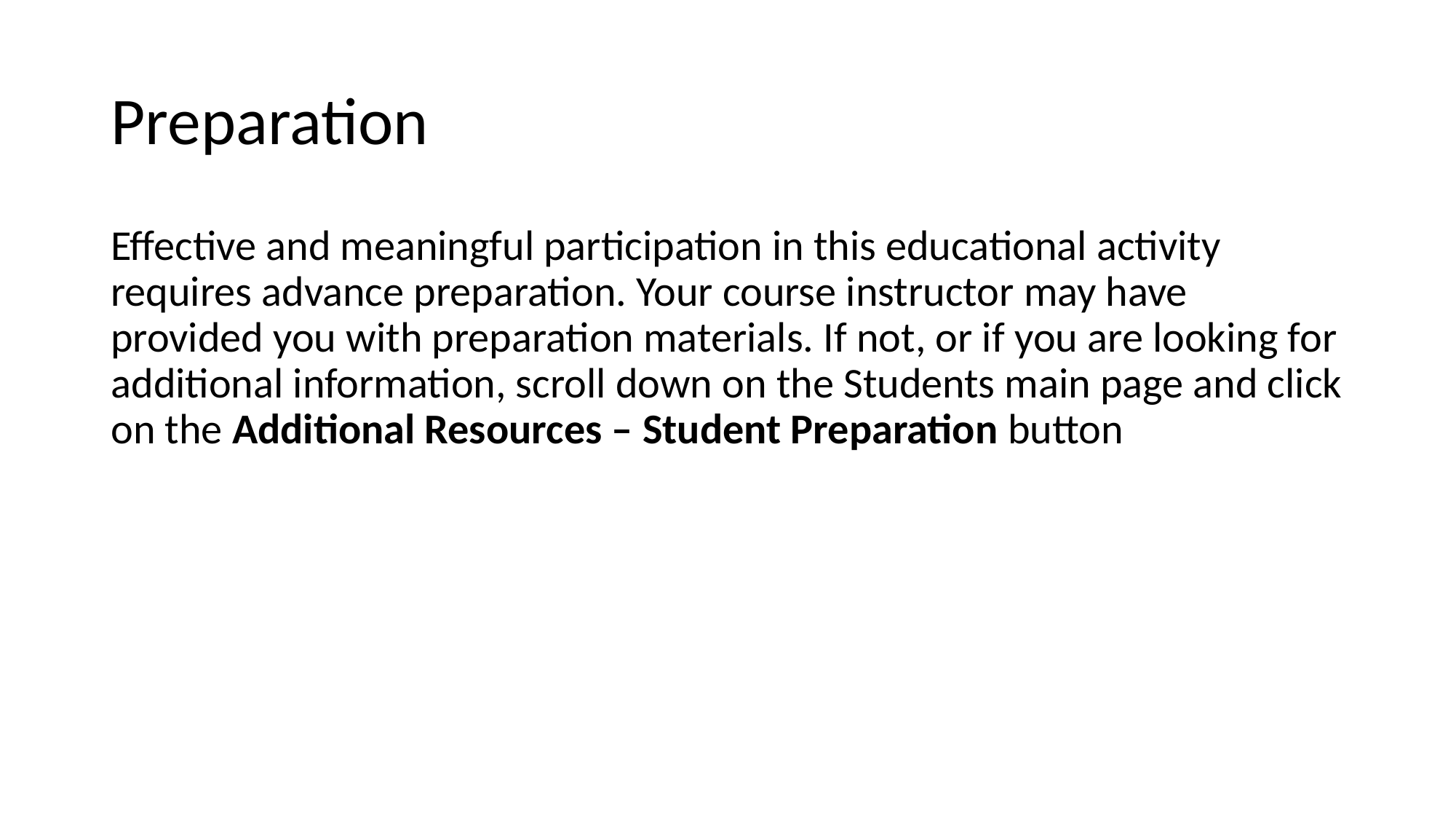

# Preparation
Effective and meaningful participation in this educational activity requires advance preparation. Your course instructor may have provided you with preparation materials. If not, or if you are looking for additional information, scroll down on the Students main page and click on the Additional Resources – Student Preparation button